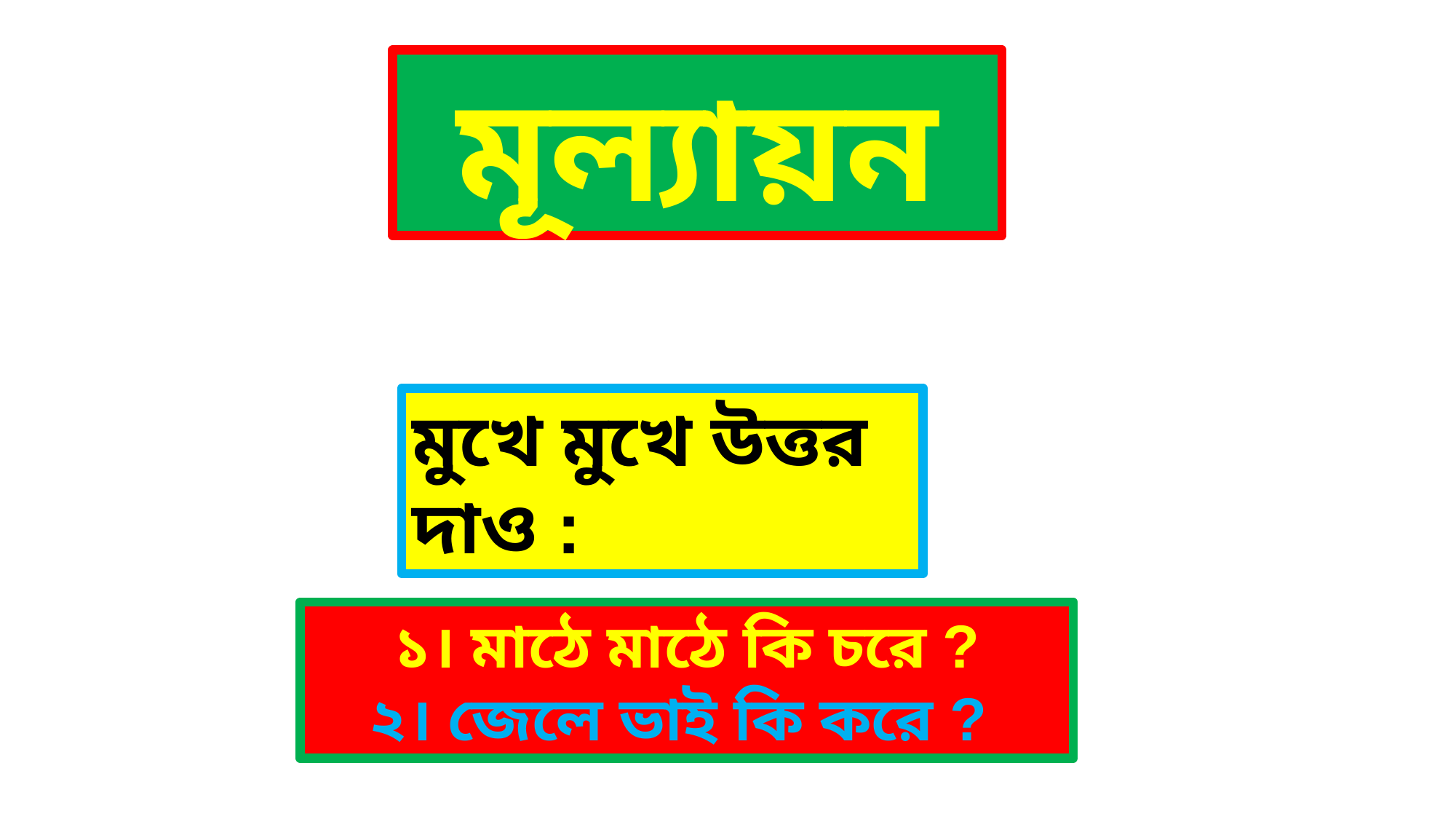

মূল্যায়ন
মুখে মুখে উত্তর দাও :
১। মাঠে মাঠে কি চরে ?
২। জেলে ভাই কি করে ?